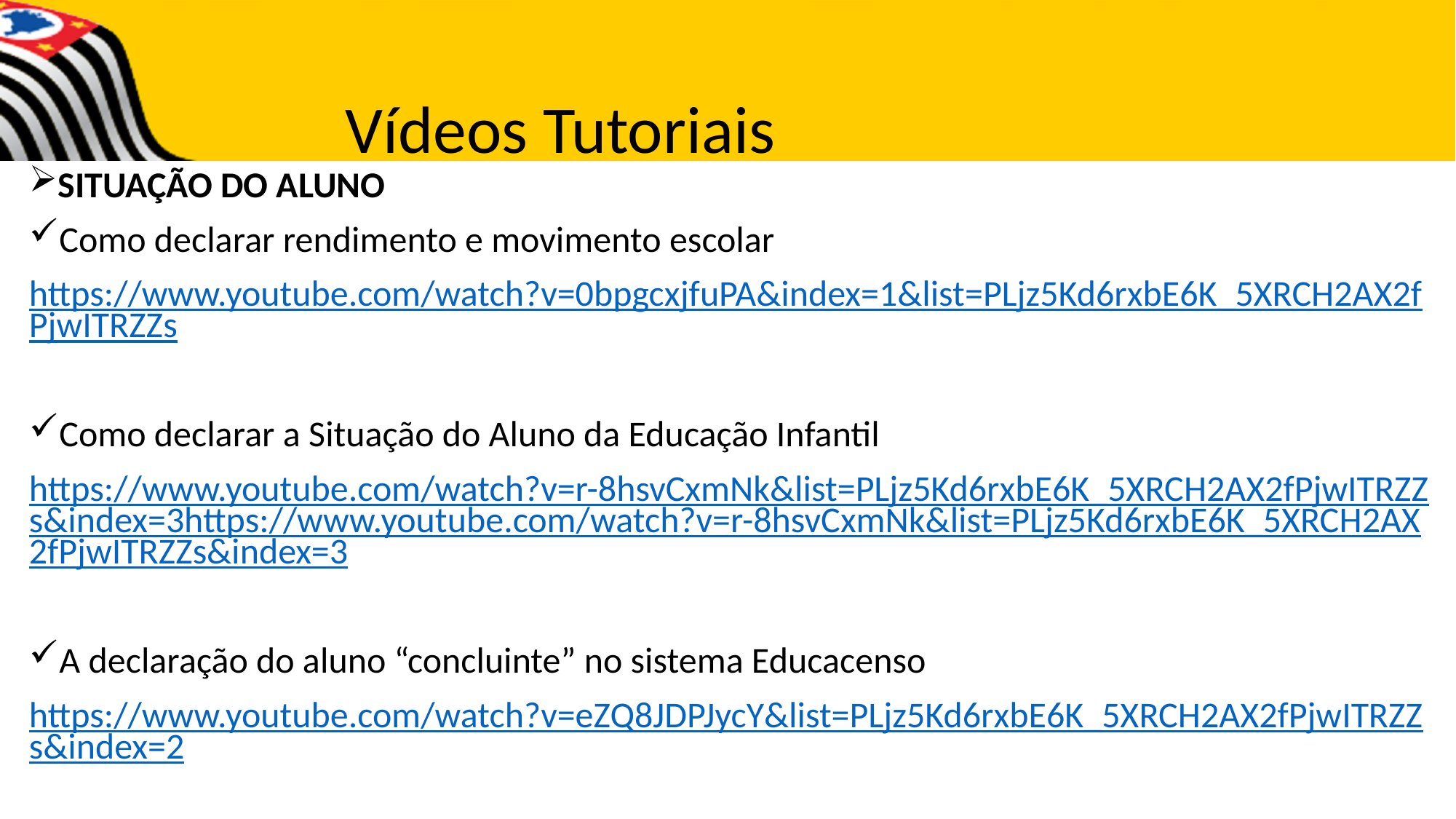

# Vídeos Tutoriais
SITUAÇÃO DO ALUNO
Como declarar rendimento e movimento escolar
https://www.youtube.com/watch?v=0bpgcxjfuPA&index=1&list=PLjz5Kd6rxbE6K_5XRCH2AX2fPjwITRZZs

Como declarar a Situação do Aluno da Educação Infantil
https://www.youtube.com/watch?v=r-8hsvCxmNk&list=PLjz5Kd6rxbE6K_5XRCH2AX2fPjwITRZZs&index=3https://www.youtube.com/watch?v=r-8hsvCxmNk&list=PLjz5Kd6rxbE6K_5XRCH2AX2fPjwITRZZs&index=3

A declaração do aluno “concluinte” no sistema Educacenso
https://www.youtube.com/watch?v=eZQ8JDPJycY&list=PLjz5Kd6rxbE6K_5XRCH2AX2fPjwITRZZs&index=2